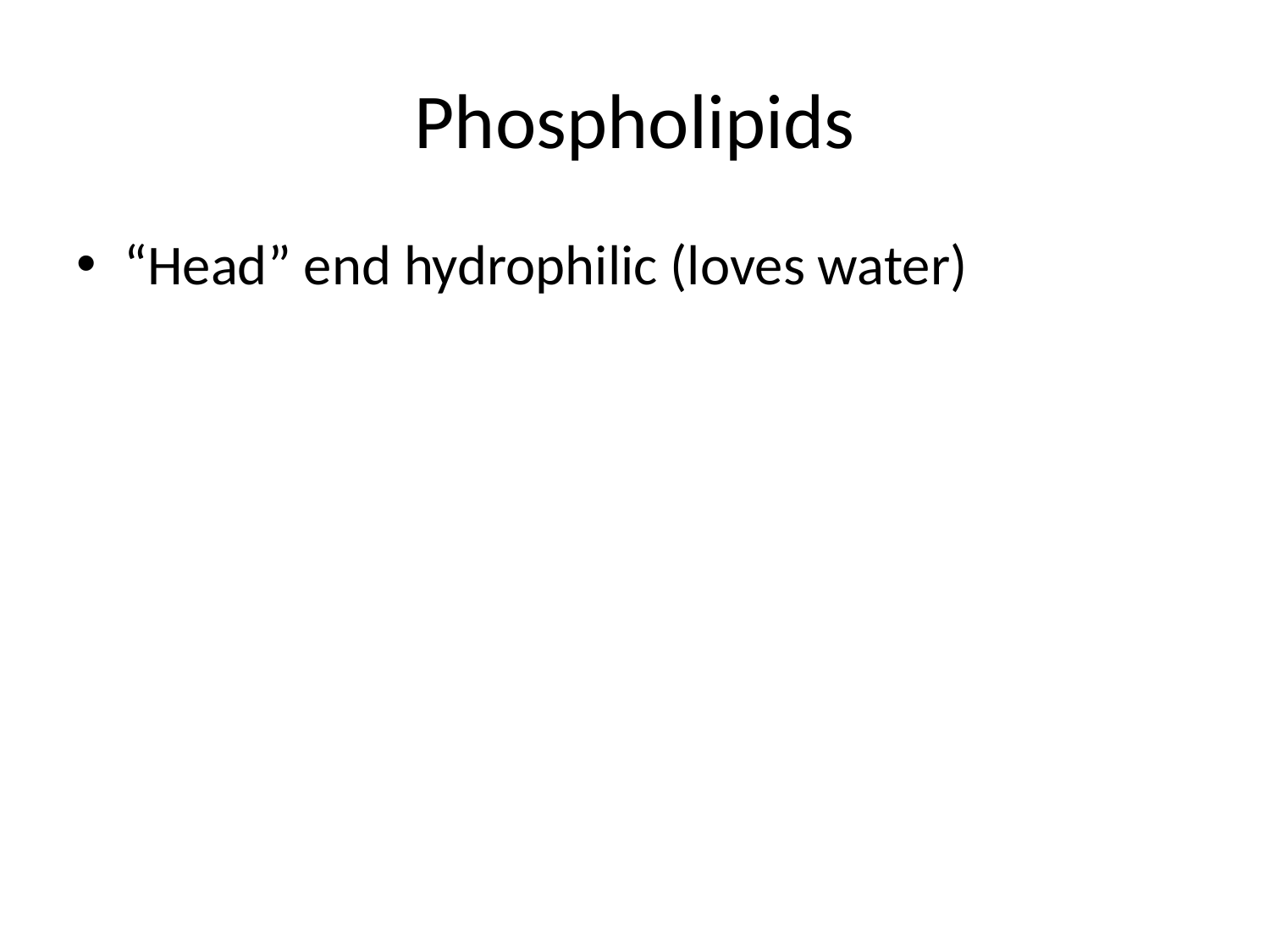

# Phospholipids
“Head” end hydrophilic (loves water)